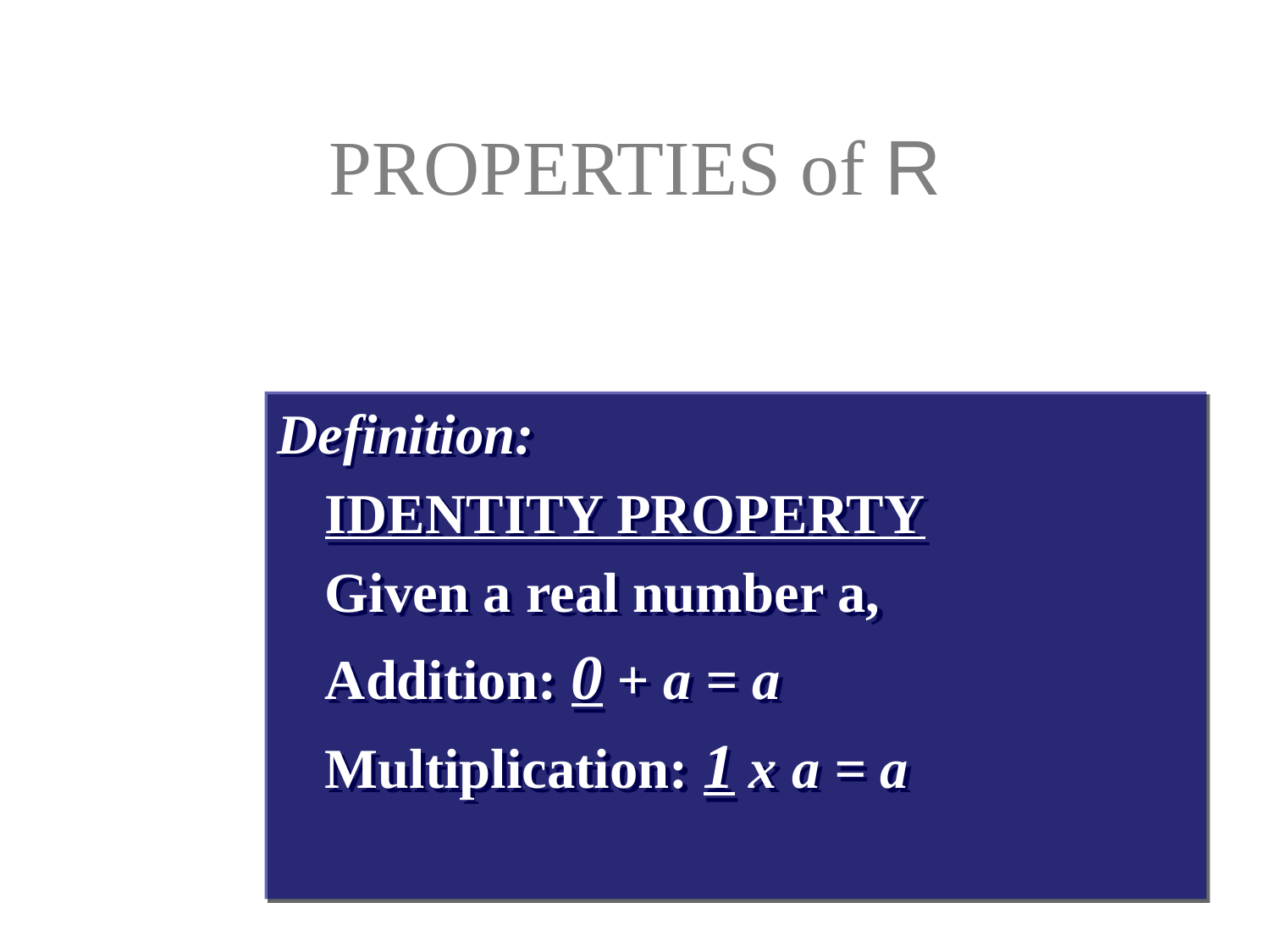

# PROPERTIES of R
Definition:
	IDENTITY PROPERTY
	Given a real number a,
	Addition: 0 + a = a
	Multiplication: 1 x a = a